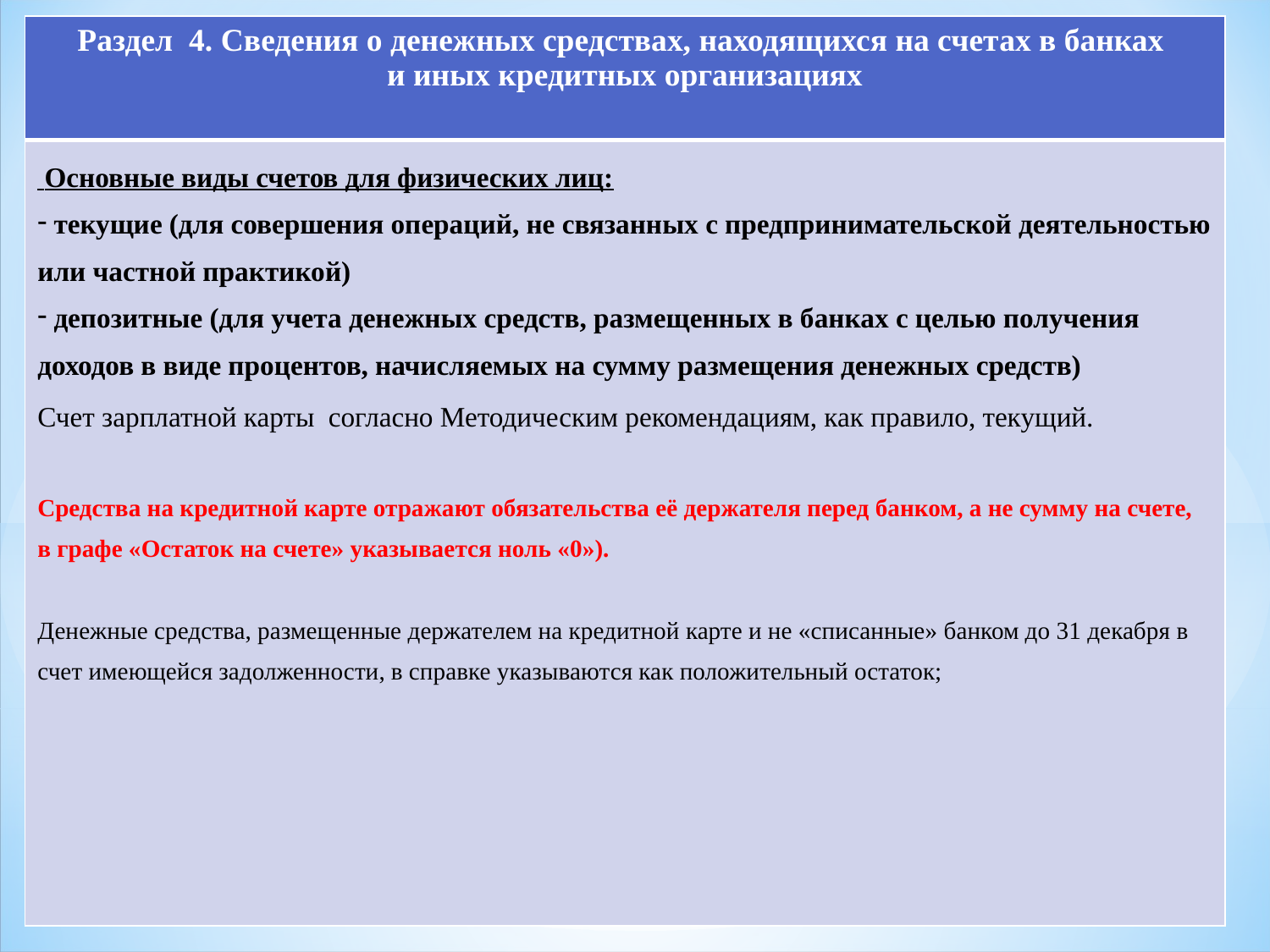

| Раздел 4. Сведения о денежных средствах, находящихся на счетах в банках и иных кредитных организациях |
| --- |
| Основные виды счетов для физических лиц: текущие (для совершения операций, не связанных с предпринимательской деятельностью или частной практикой) депозитные (для учета денежных средств, размещенных в банках с целью получения доходов в виде процентов, начисляемых на сумму размещения денежных средств) Счет зарплатной карты согласно Методическим рекомендациям, как правило, текущий. Средства на кредитной карте отражают обязательства её держателя перед банком, а не сумму на счете, в графе «Остаток на счете» указывается ноль «0»). Денежные средства, размещенные держателем на кредитной карте и не «списанные» банком до 31 декабря в счет имеющейся задолженности, в справке указываются как положительный остаток; |